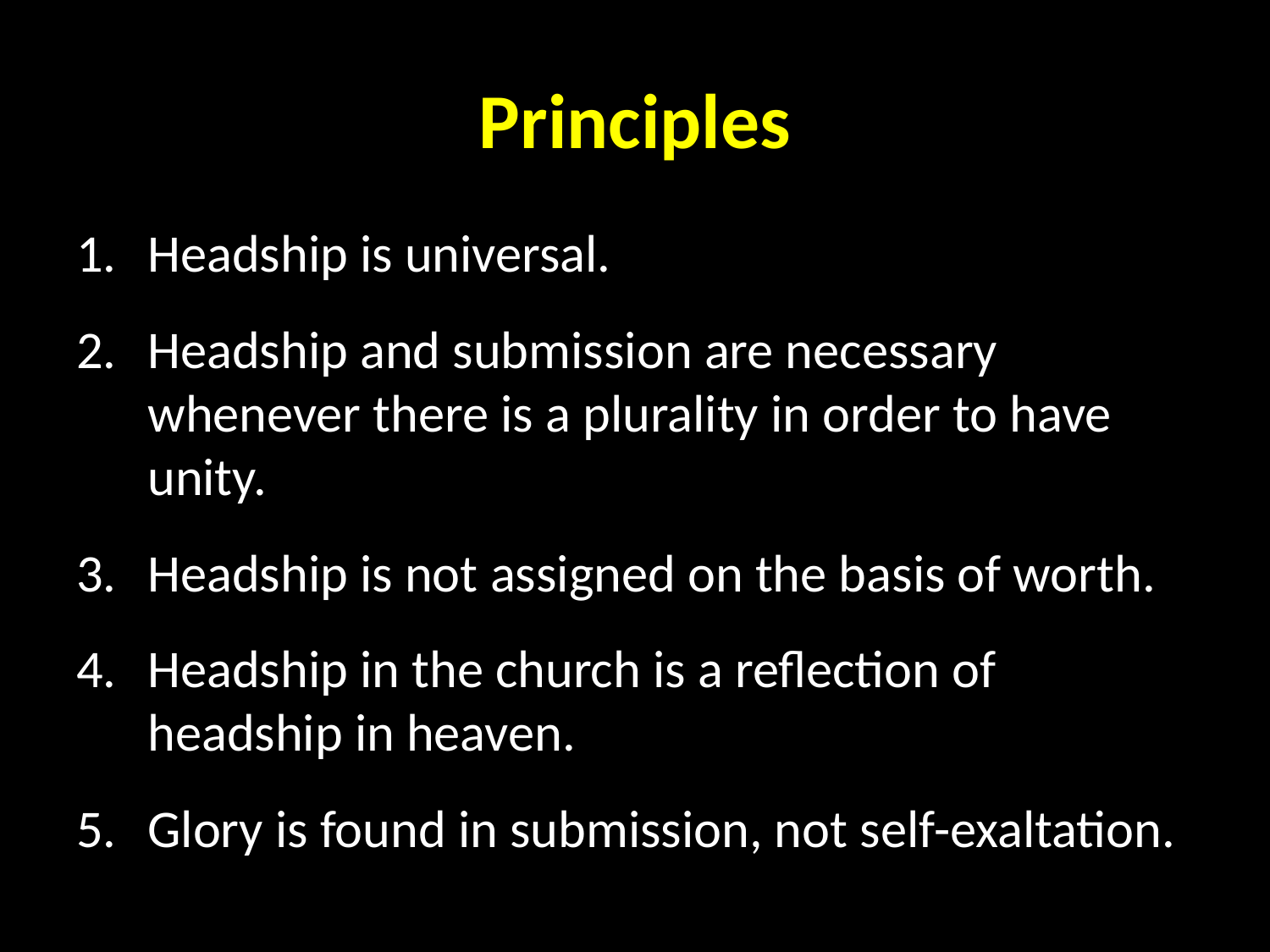

# Principles
Headship is universal.
Headship and submission are necessary whenever there is a plurality in order to have unity.
Headship is not assigned on the basis of worth.
Headship in the church is a reflection of headship in heaven.
Glory is found in submission, not self-exaltation.